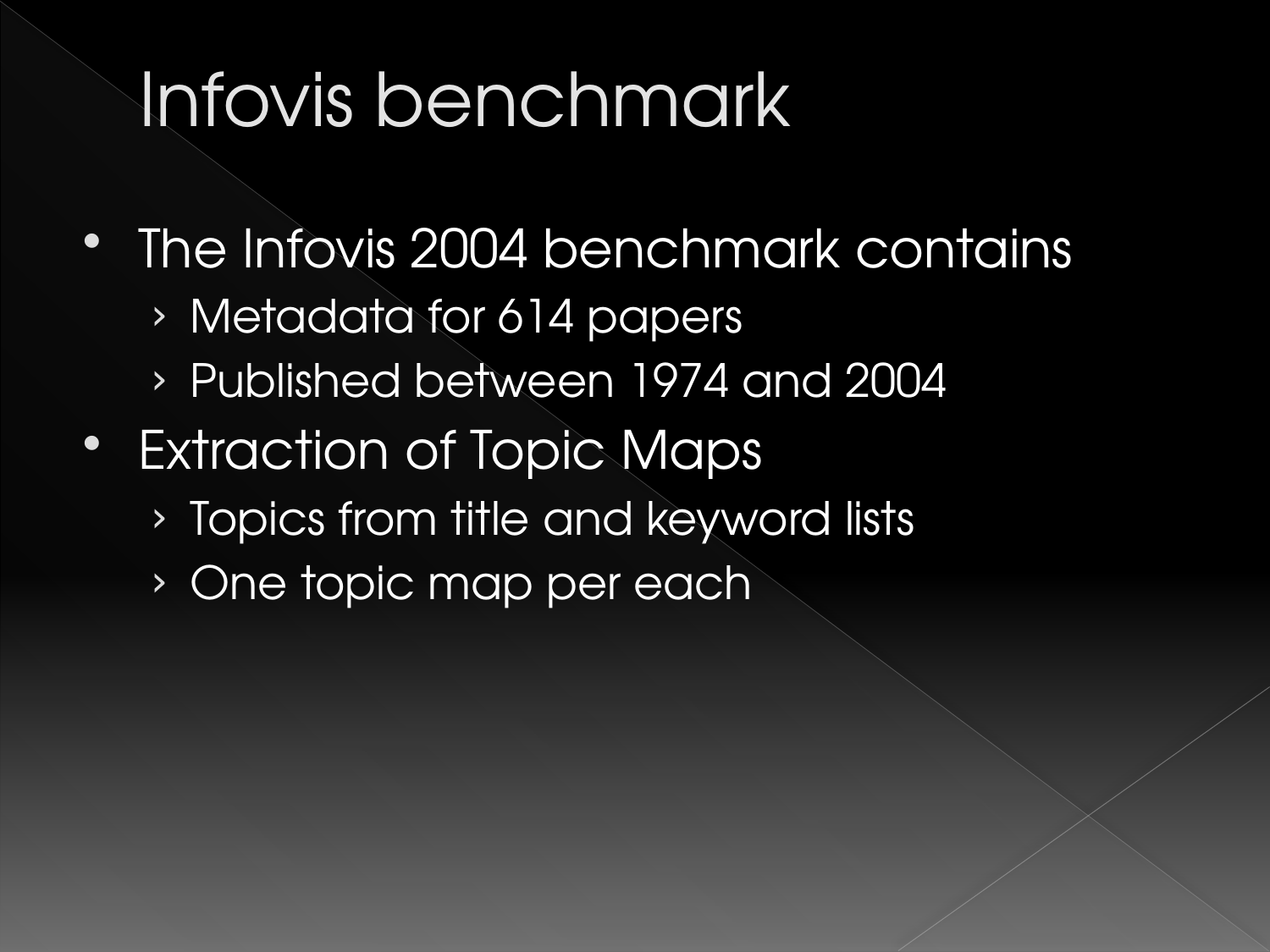

# Infovis benchmark
The Infovis 2004 benchmark contains
Metadata for 614 papers
Published between 1974 and 2004
Extraction of Topic Maps
Topics from title and keyword lists
One topic map per each